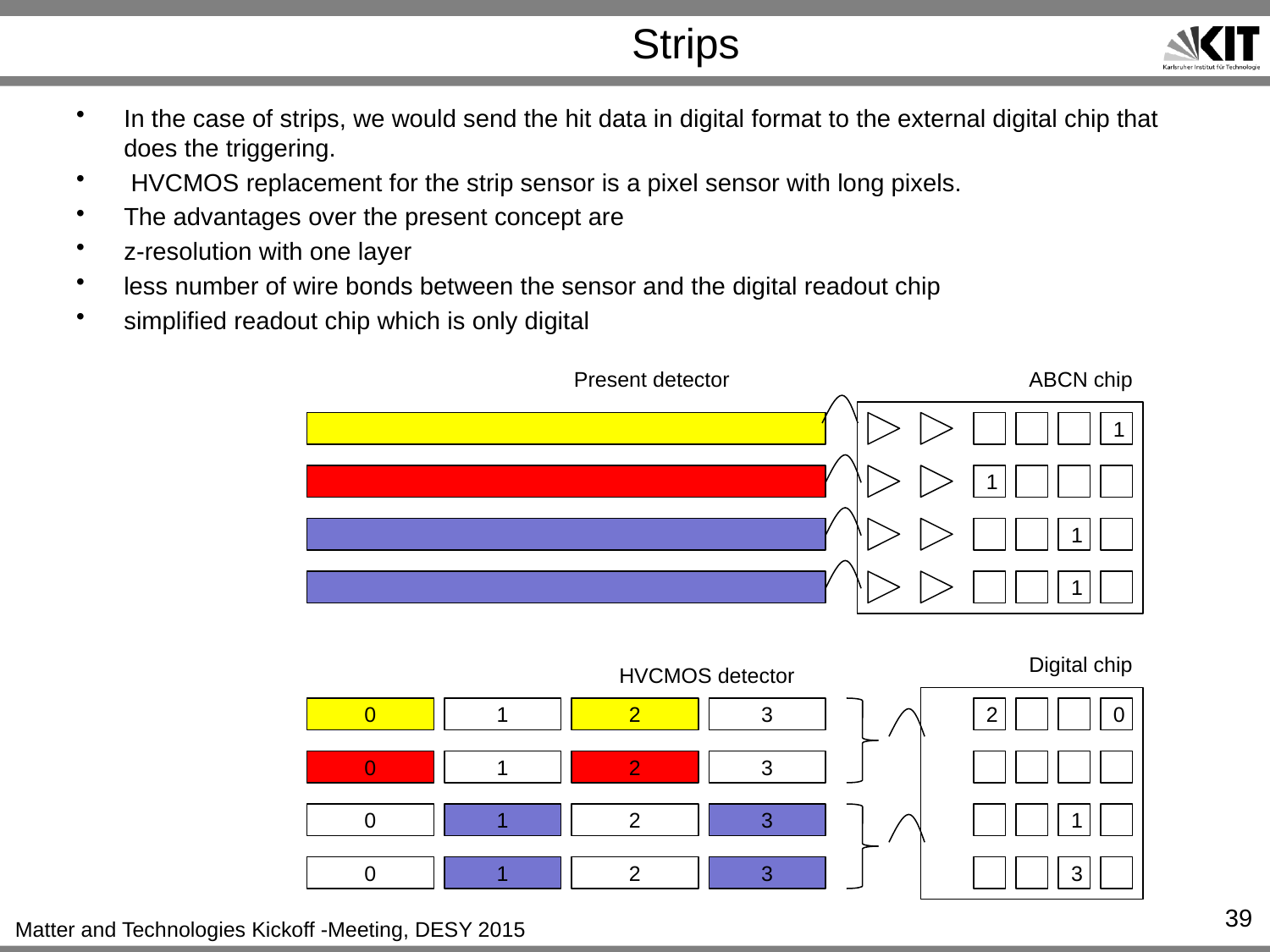

# Strips
In the case of strips, we would send the hit data in digital format to the external digital chip that does the triggering.
 HVCMOS replacement for the strip sensor is a pixel sensor with long pixels.
The advantages over the present concept are
z-resolution with one layer
less number of wire bonds between the sensor and the digital readout chip
simplified readout chip which is only digital
Present detector
ABCN chip

1

1

1

1

Digital chip
HVCMOS detector

0
1
2
3

2

0

0
1
2
3

0
1
2
3

1

0
1
2
3

3

39